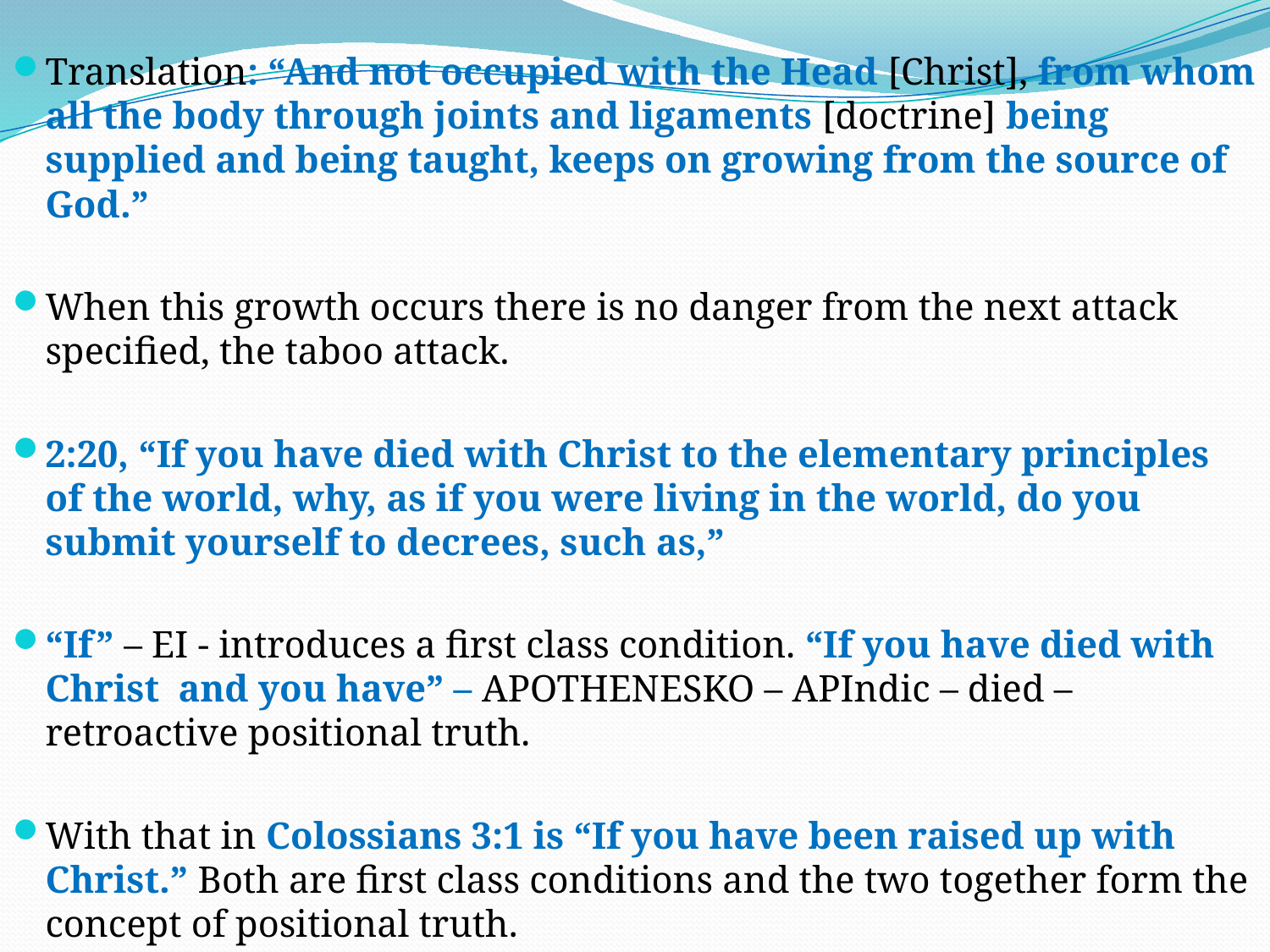

Translation: “And not occupied with the Head [Christ], from whom all the body through joints and ligaments [doctrine] being supplied and being taught, keeps on growing from the source of God.”

When this growth occurs there is no danger from the next attack specified, the taboo attack.

2:20, “If you have died with Christ to the elementary principles of the world, why, as if you were living in the world, do you submit yourself to decrees, such as,”

“If” – EI - introduces a first class condition. “If you have died with Christ  and you have” – APOTHENESKO – APIndic – died – retroactive positional truth.

With that in Colossians 3:1 is “If you have been raised up with Christ.” Both are first class conditions and the two together form the concept of positional truth.